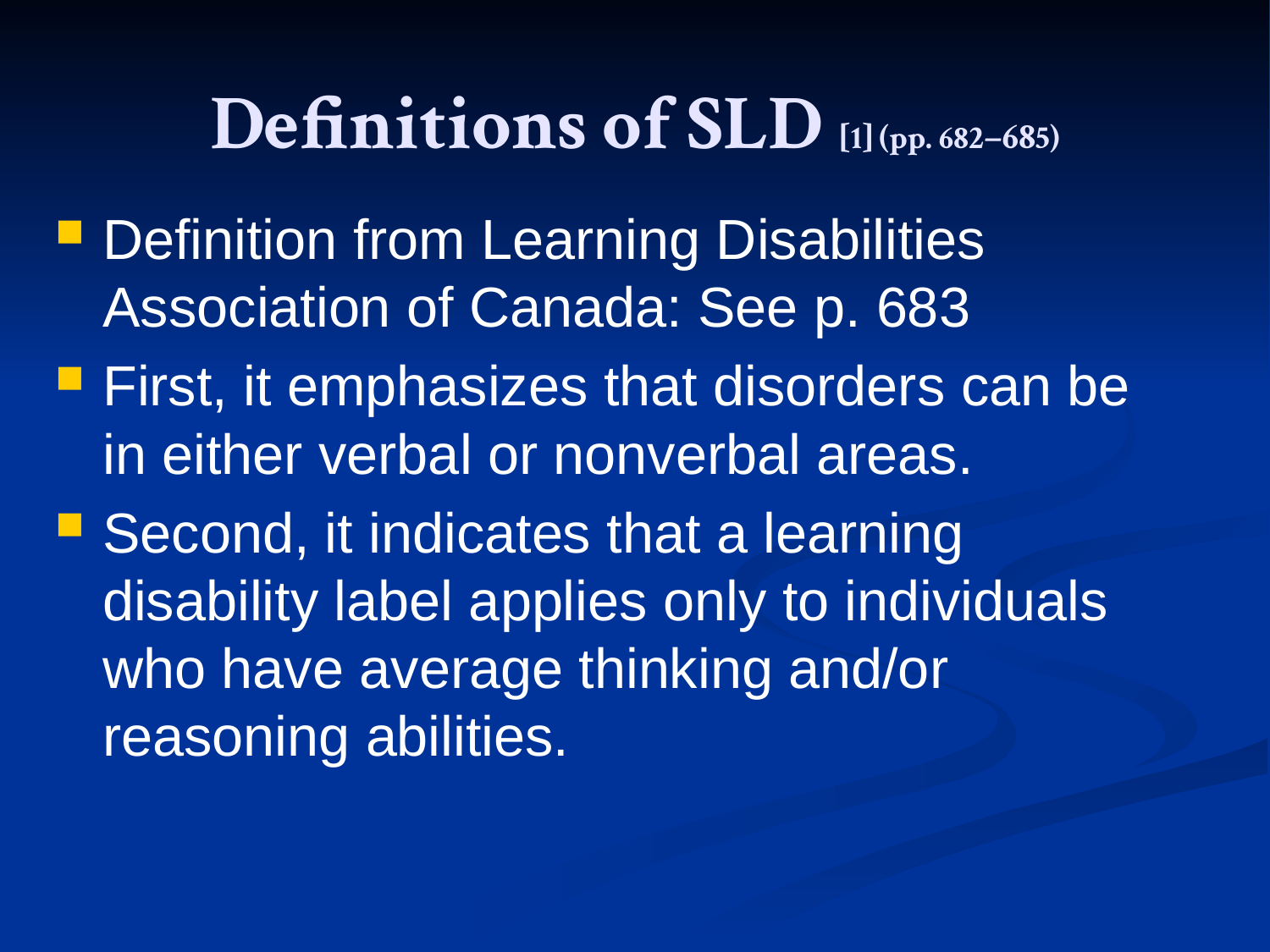

# Definitions of SLD [1] (pp. 682–685)
Definition from Learning Disabilities Association of Canada: See p. 683
First, it emphasizes that disorders can be in either verbal or nonverbal areas.
Second, it indicates that a learning disability label applies only to individuals who have average thinking and/or reasoning abilities.